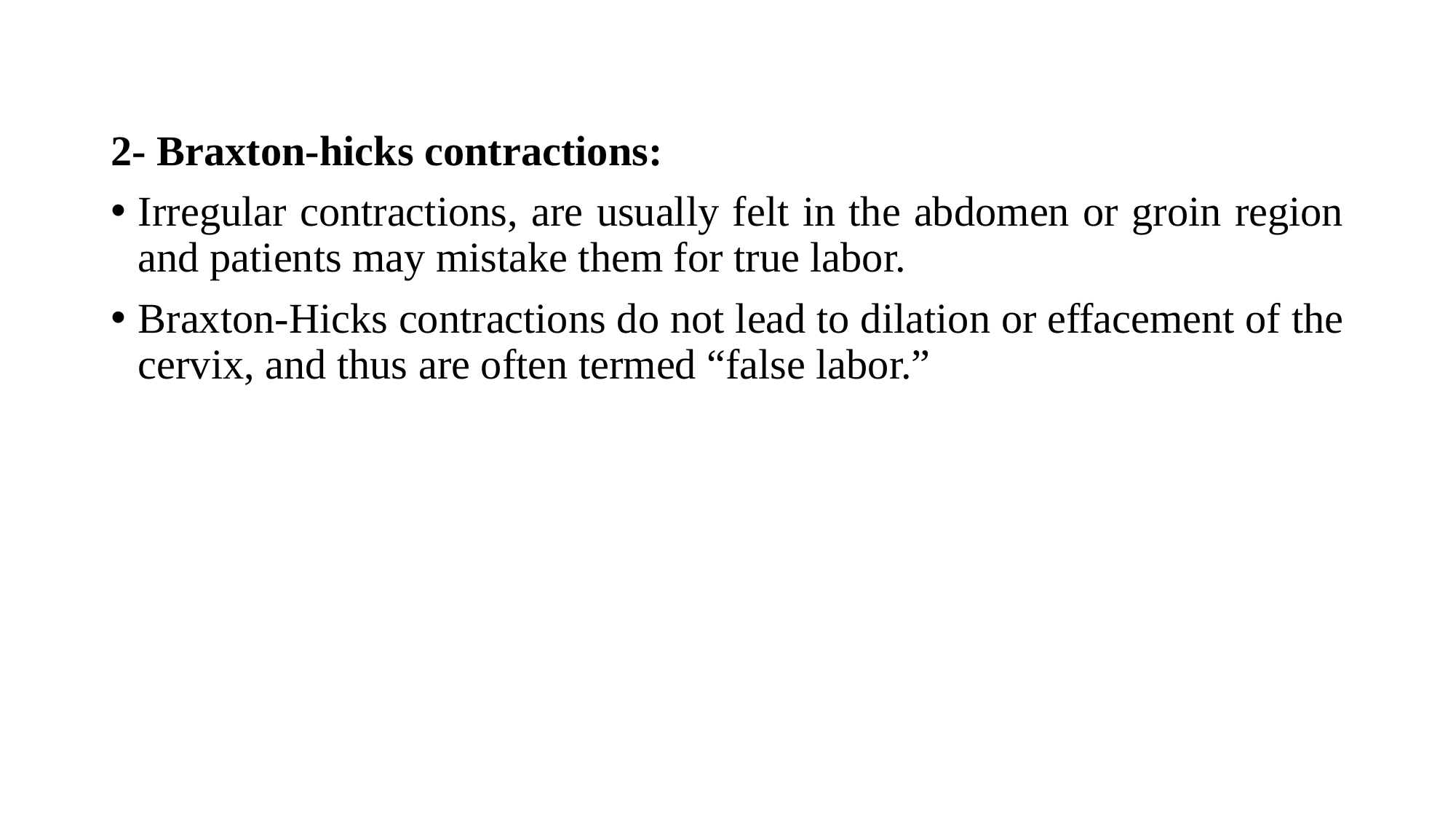

2- Braxton-hicks contractions:
Irregular contractions, are usually felt in the abdomen or groin region and patients may mistake them for true labor.
Braxton-Hicks contractions do not lead to dilation or effacement of the cervix, and thus are often termed “false labor.”